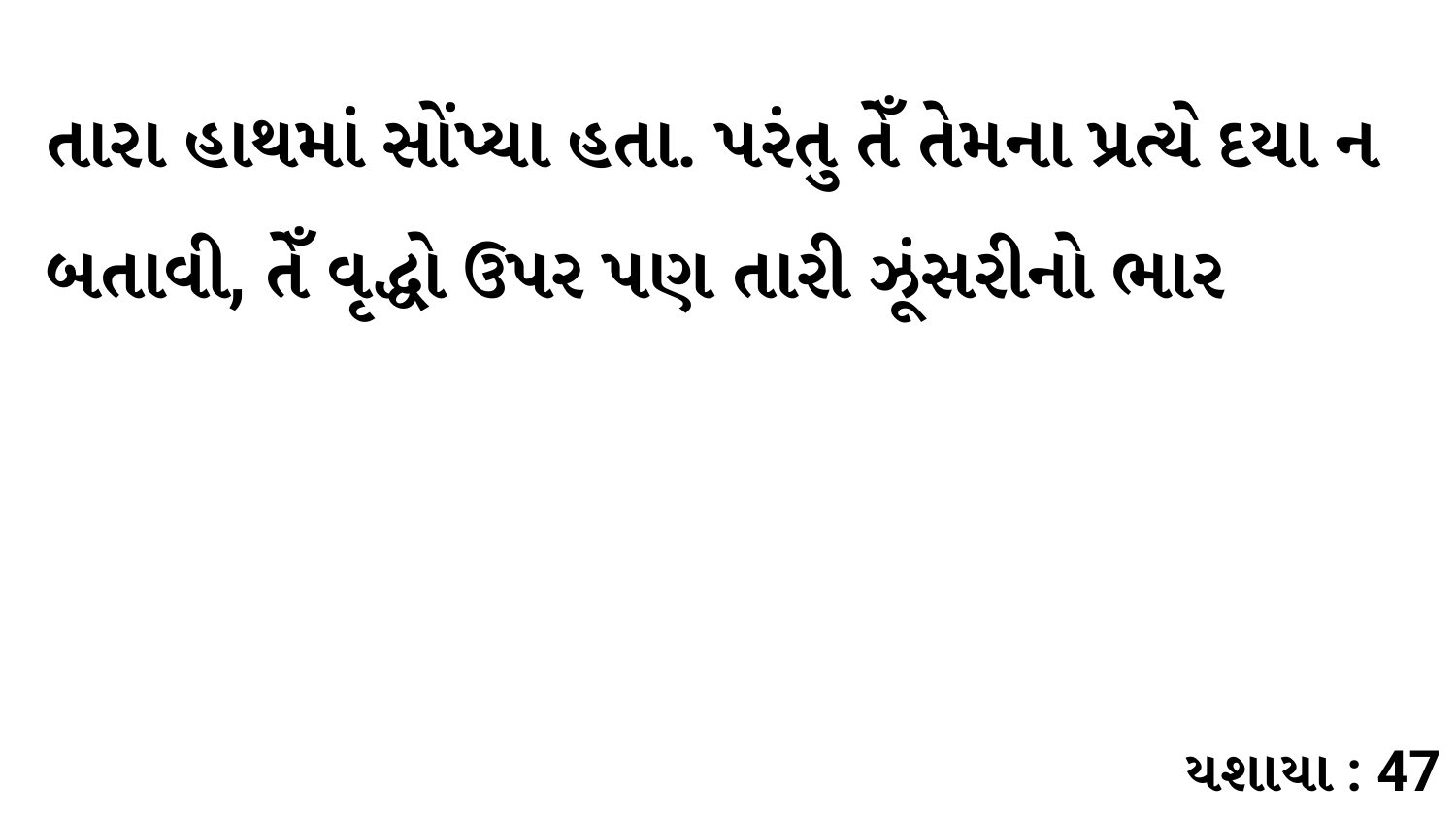

તારા હાથમાં સોંપ્યા હતા. પરંતુ તેઁ તેમના પ્રત્યે દયા ન બતાવી, તેઁ વૃદ્ધો ઉપર પણ તારી ઝૂંસરીનો ભાર
યશાયા : 47